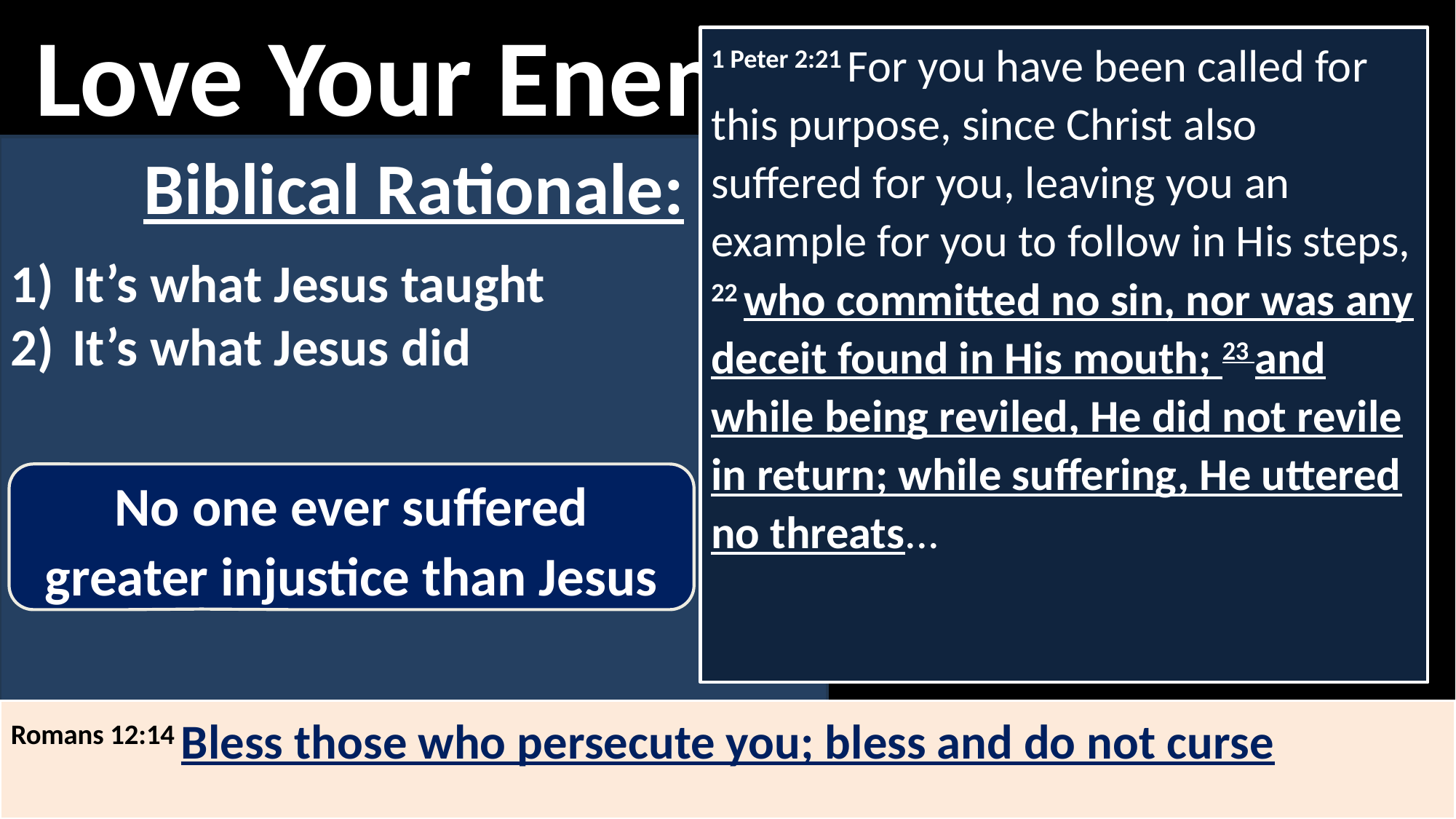

Love Your Enemy
1 Peter 2:21 For you have been called for this purpose, since Christ also suffered for you, leaving you an example for you to follow in His steps, 22 who committed no sin, nor was any deceit found in His mouth; 23 and while being reviled, He did not revile in return; while suffering, He uttered no threats...

Biblical Rationale:

It’s what Jesus taught
It’s what Jesus did

No one ever suffered greater injustice than Jesus
Romans 12:14 Bless those who persecute you; bless and do not curse